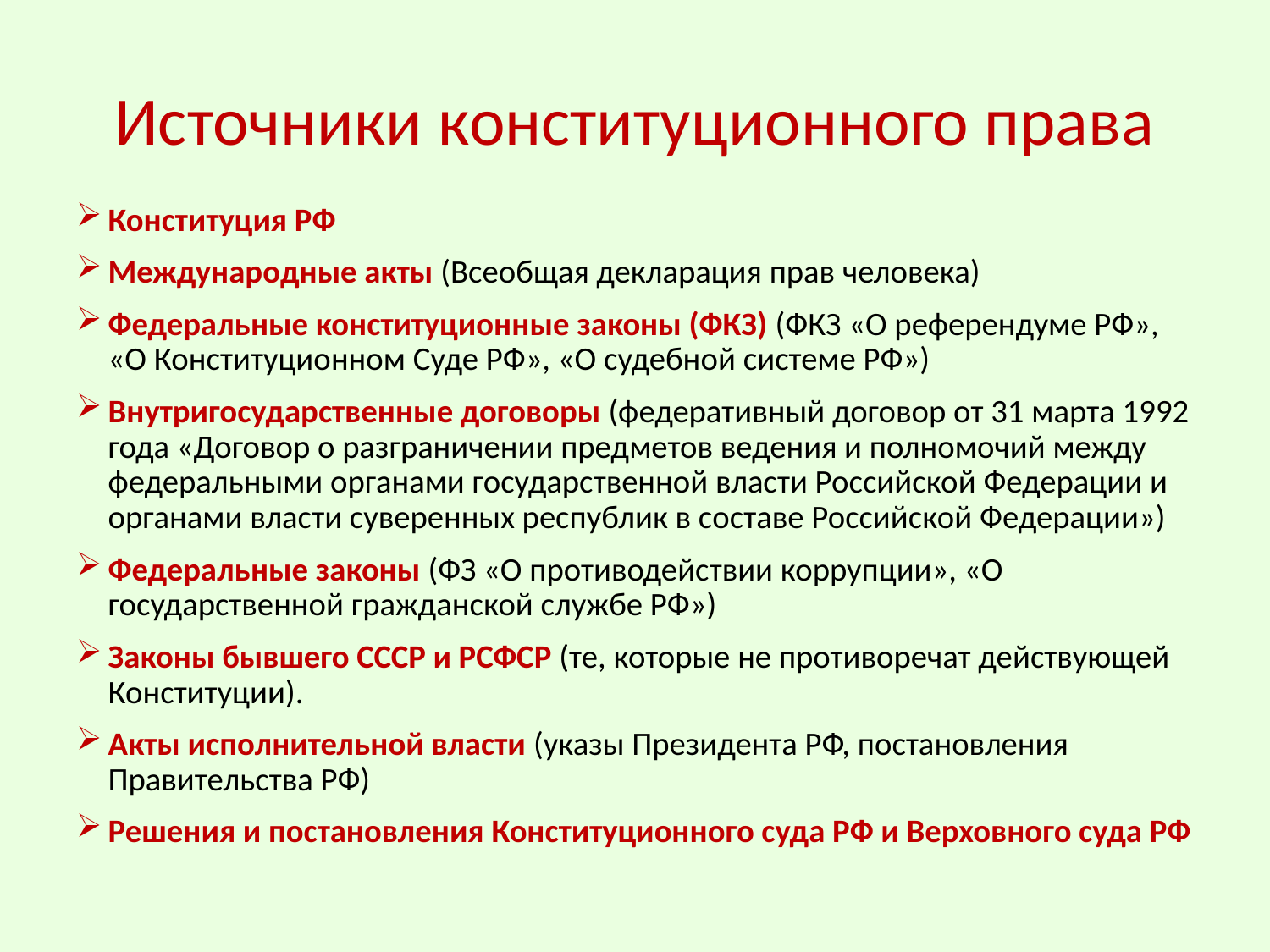

# Источники конституционного права
Конституция РФ
Международные акты (Всеобщая декларация прав человека)
Федеральные конституционные законы (ФКЗ) (ФКЗ «О референдуме РФ», «О Конституционном Суде РФ», «О судебной системе РФ»)
Внутригосударственные договоры (федеративный договор от 31 марта 1992 года «Договор о разграничении предметов ведения и полномочий между федеральными органами государственной власти Российской Федерации и органами власти суверенных республик в составе Российской Федерации»)
Федеральные законы (ФЗ «О противодействии коррупции», «О государственной гражданской службе РФ»)
Законы бывшего СССР и РСФСР (те, которые не противоречат действующей Конституции).
Акты исполнительной власти (указы Президента РФ, постановления Правительства РФ)
Решения и постановления Конституционного суда РФ и Верховного суда РФ